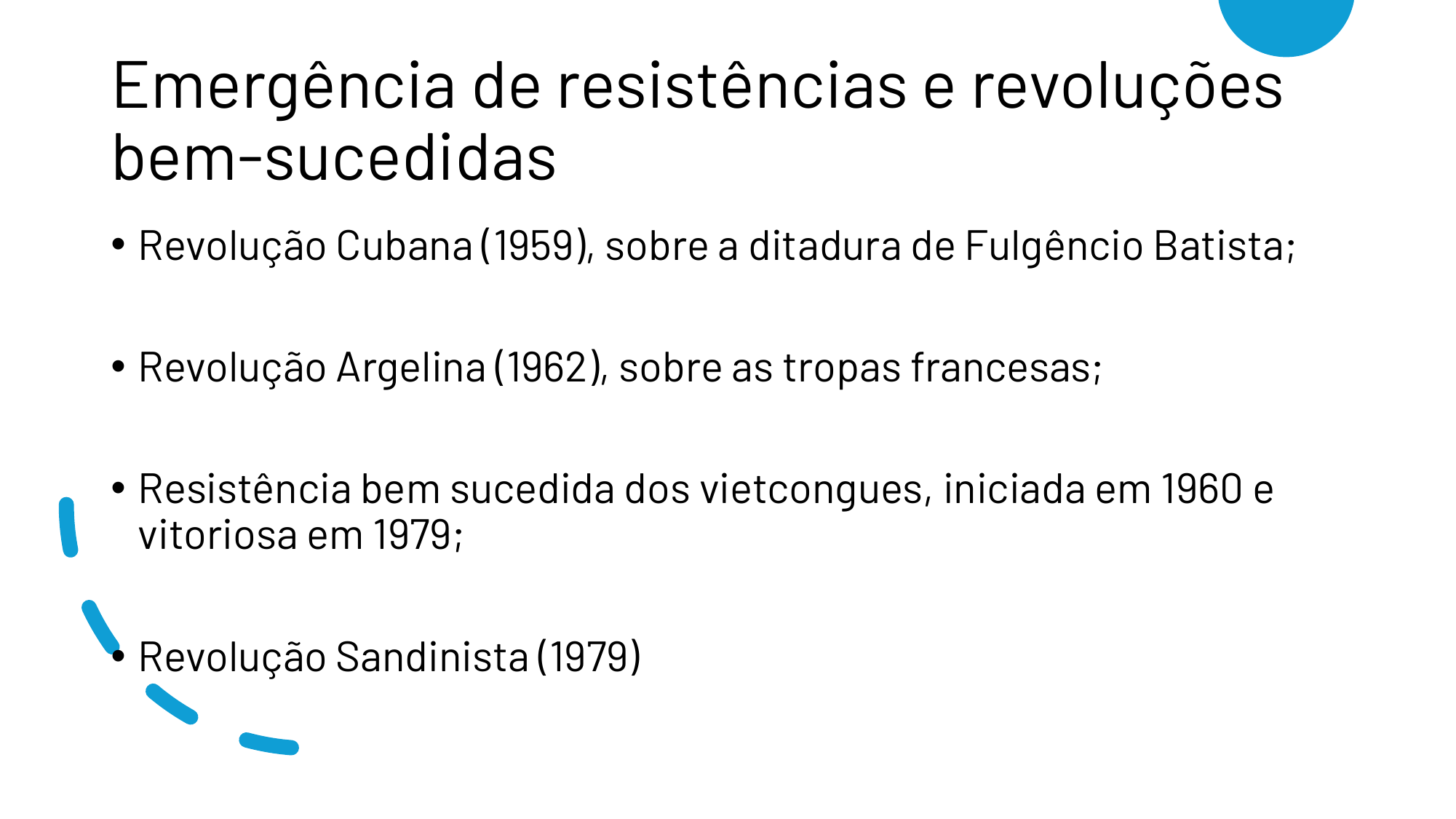

# Emergência de resistências e revoluções bem-sucedidas
Revolução Cubana (1959), sobre a ditadura de Fulgêncio Batista;

Revolução Argelina (1962), sobre as tropas francesas;

Resistência bem sucedida dos vietcongues, iniciada em 1960 e vitoriosa em 1979;

Revolução Sandinista (1979)